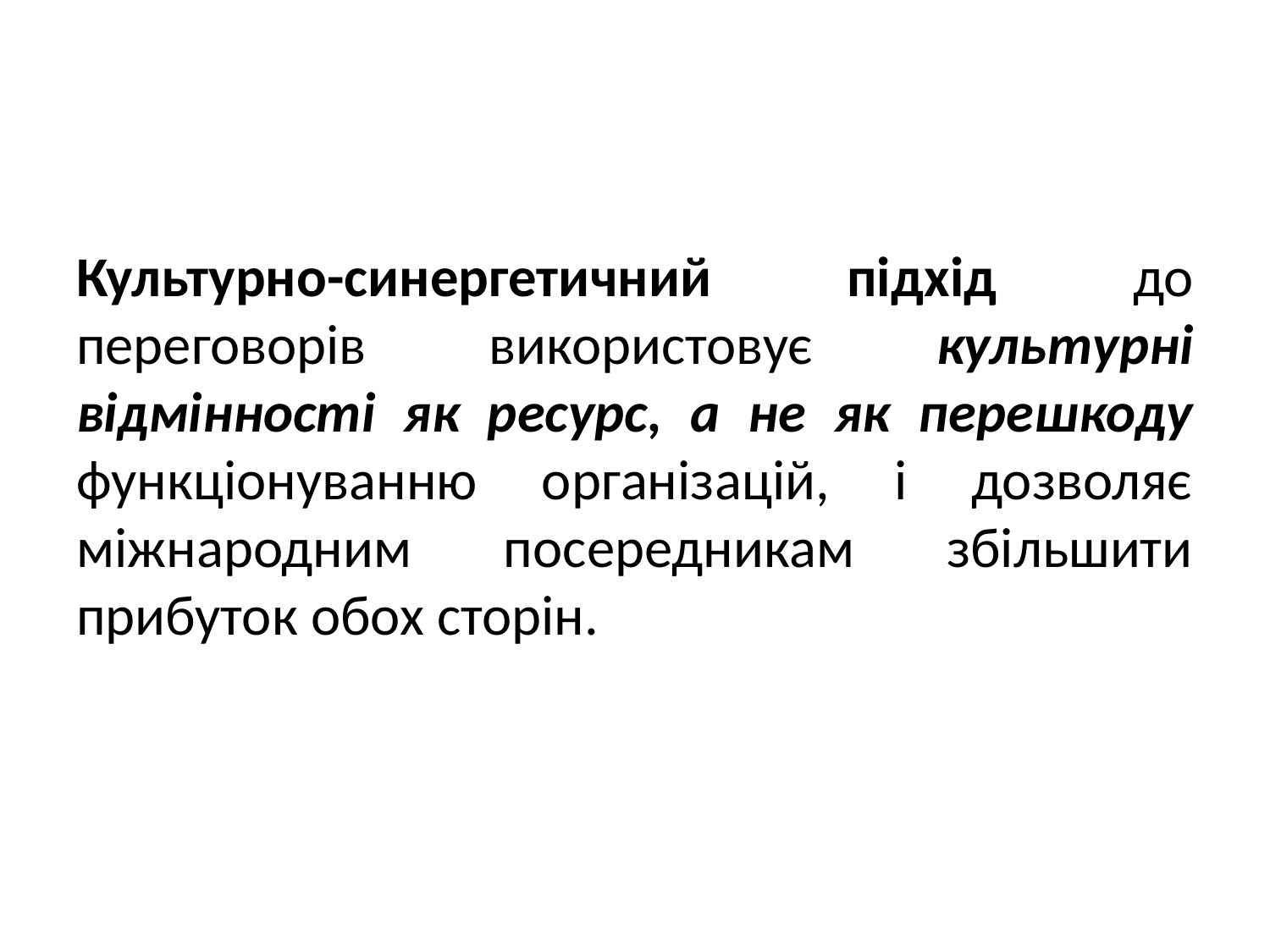

Культурно-синергетичний підхід до переговорів використовує культурні відмінності як ресурс, а не як перешкоду функціонуванню організацій, і дозволяє міжнародним посередникам збільшити прибуток обох сторін.